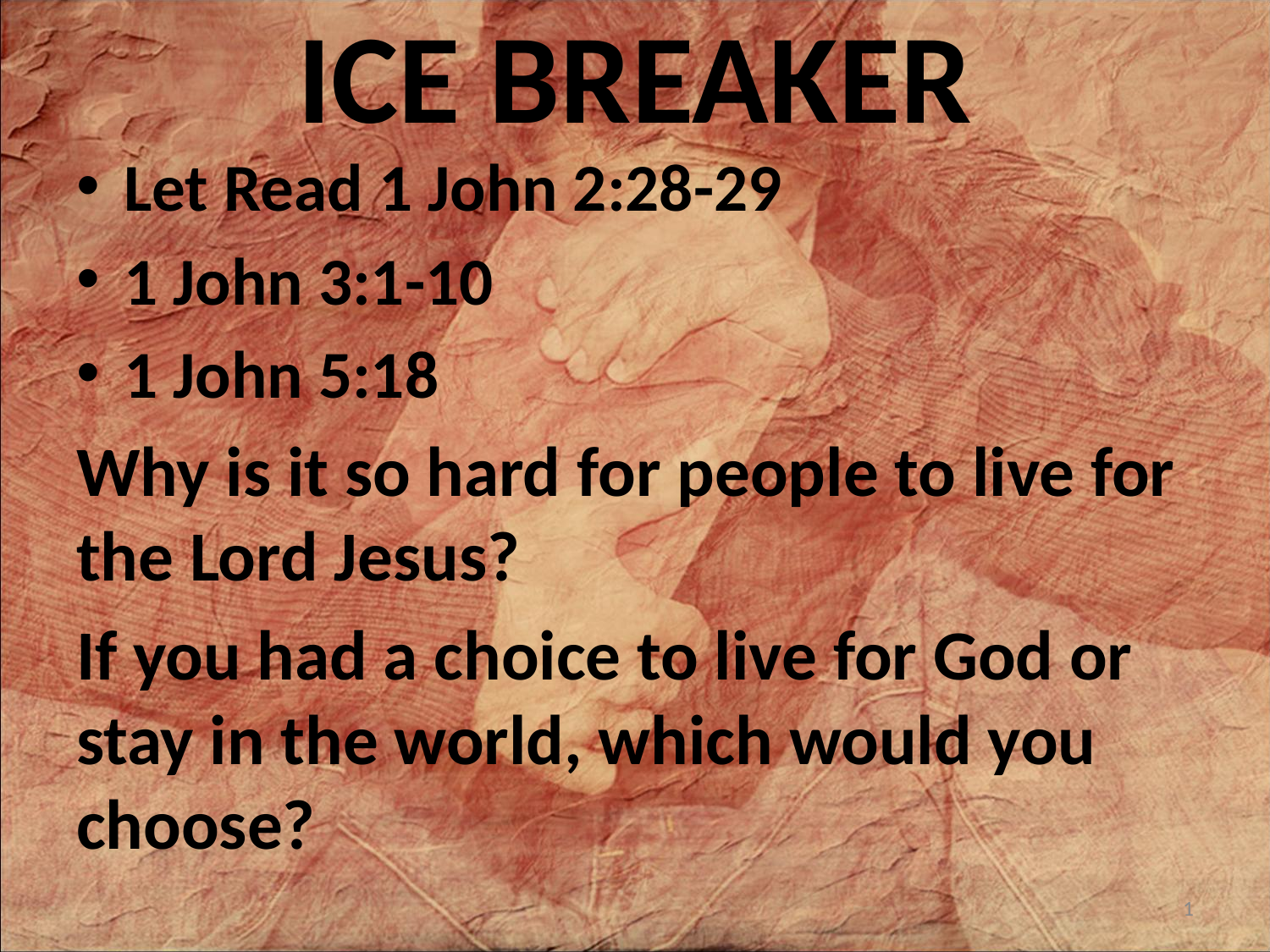

# ICE BREAKER
Let Read 1 John 2:28-29
1 John 3:1-10
1 John 5:18
Why is it so hard for people to live for the Lord Jesus?
If you had a choice to live for God or stay in the world, which would you choose?
1